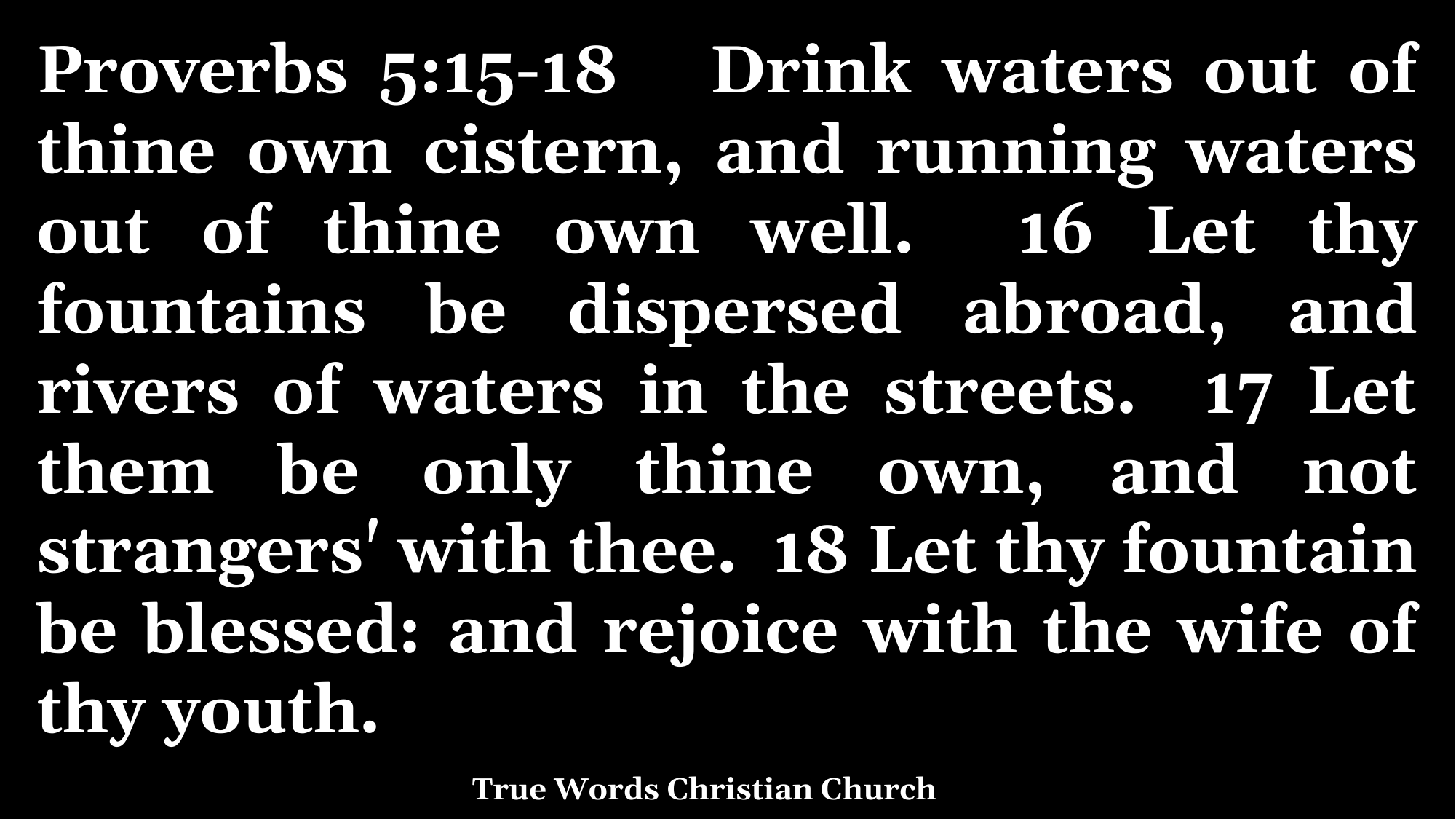

Proverbs 5:15-18   Drink waters out of thine own cistern, and running waters out of thine own well.  16 Let thy fountains be dispersed abroad, and rivers of waters in the streets.  17 Let them be only thine own, and not strangers' with thee.  18 Let thy fountain be blessed: and rejoice with the wife of thy youth.
True Words Christian Church